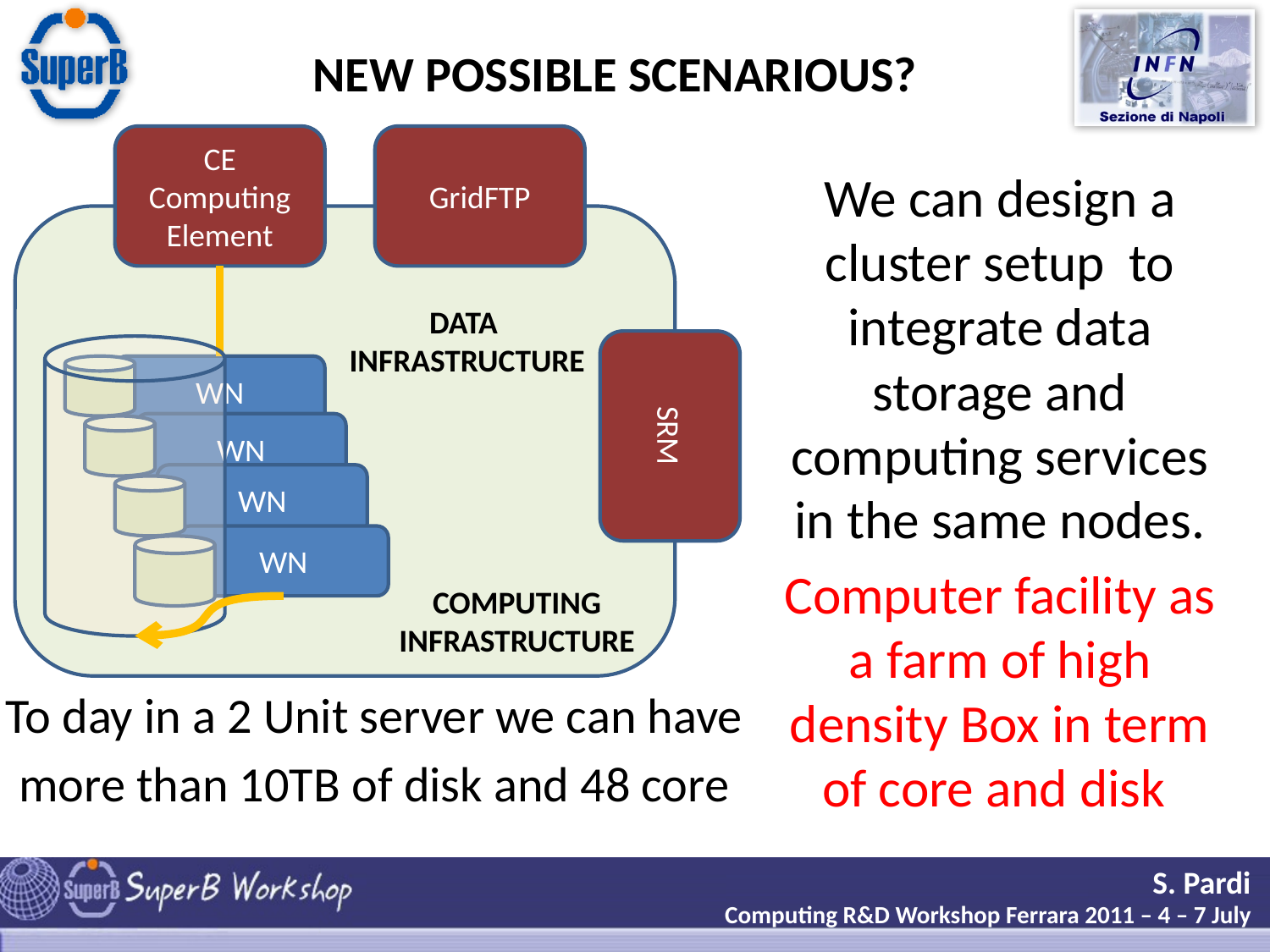

NEW POSSIBLE SCENARIOUS?
CE
Computing Element
GridFTP
We can design a cluster setup  to integrate data storage and computing services in the same nodes.
Computer facility as a farm of high density Box in term of core and disk

DATA
INFRASTRUCTURE

WN
SRM

WN

WN

WN

COMPUTING
INFRASTRUCTURE
To day in a 2 Unit server we can have
more than 10TB of disk and 48 core